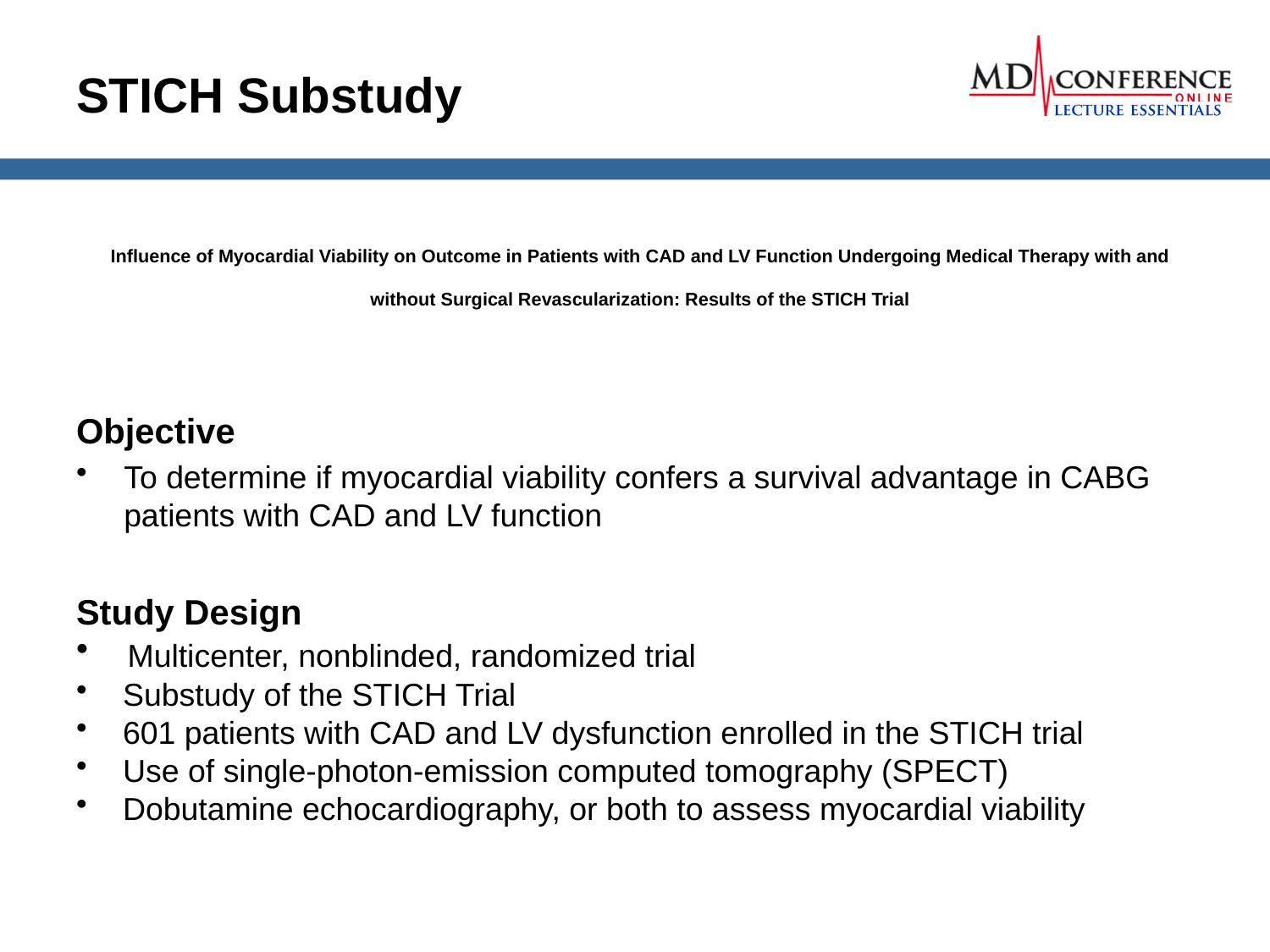

# STICH Substudy
Influence of Myocardial Viability on Outcome in Patients with CAD and LV Function Undergoing Medical Therapy with and without Surgical Revascularization: Results of the STICH Trial
Objective
To determine if myocardial viability confers a survival advantage in CABG patients with CAD and LV function

Study Design
    Multicenter, nonblinded, randomized trial
    Substudy of the STICH Trial
    601 patients with CAD and LV dysfunction enrolled in the STICH trial
    Use of single-photon-emission computed tomography (SPECT)
    Dobutamine echocardiography, or both to assess myocardial viability